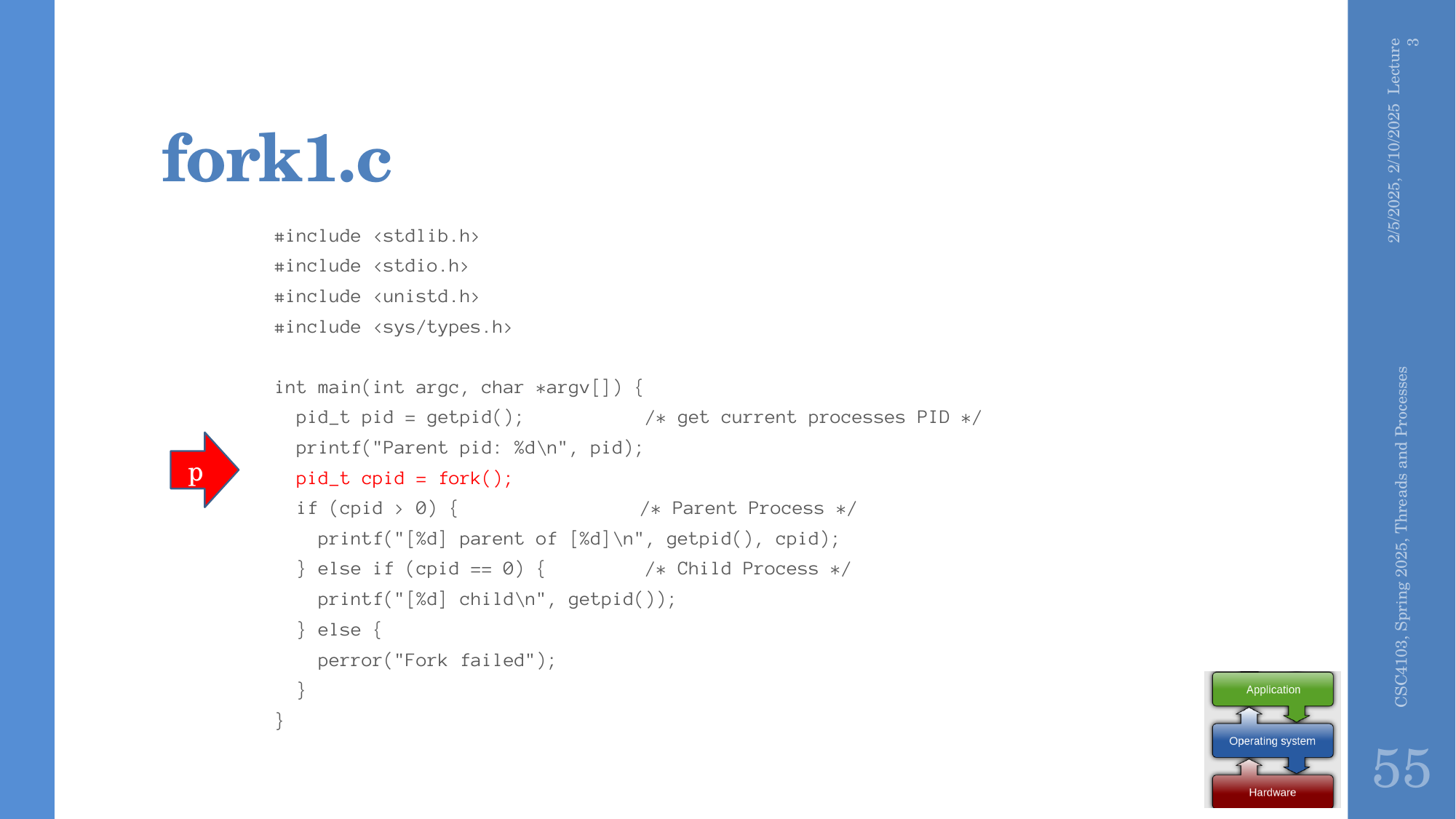

# fork1.c
2/5/2025, 2/10/2025  Lecture 3
#include <stdlib.h>
#include <stdio.h>
#include <unistd.h>
#include <sys/types.h>

int main(int argc, char *argv[]) {
  pid_t pid = getpid();           /* get current processes PID */
  printf("Parent pid: %d\n", pid);
  pid_t cpid = fork();
  if (cpid > 0) {	              /* Parent Process */
    printf("[%d] parent of [%d]\n", getpid(), cpid);
  } else if (cpid == 0) {         /* Child Process */
    printf("[%d] child\n", getpid());
  } else {
    perror("Fork failed");
  }
}

p
CSC4103, Spring 2025, Threads and Processes
55